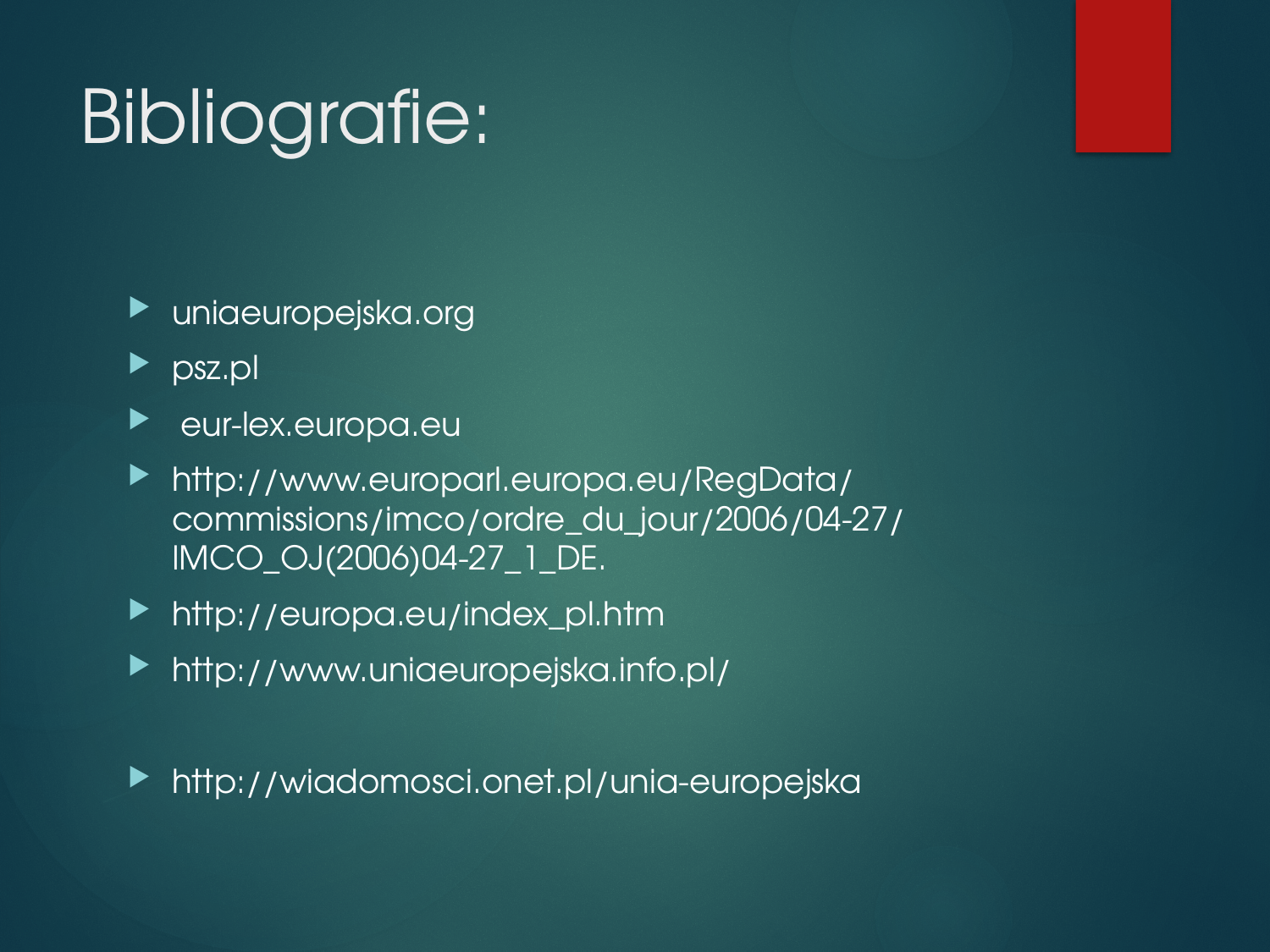

# Bibliografie:
uniaeuropejska.org
psz.pl
 eur-lex.europa.eu
http://www.europarl.europa.eu/RegData/commissions/imco/ordre_du_jour/2006/04-27/IMCO_OJ(2006)04-27_1_DE.
http://europa.eu/index_pl.htm
http://www.uniaeuropejska.info.pl/

http://wiadomosci.onet.pl/unia-europejska